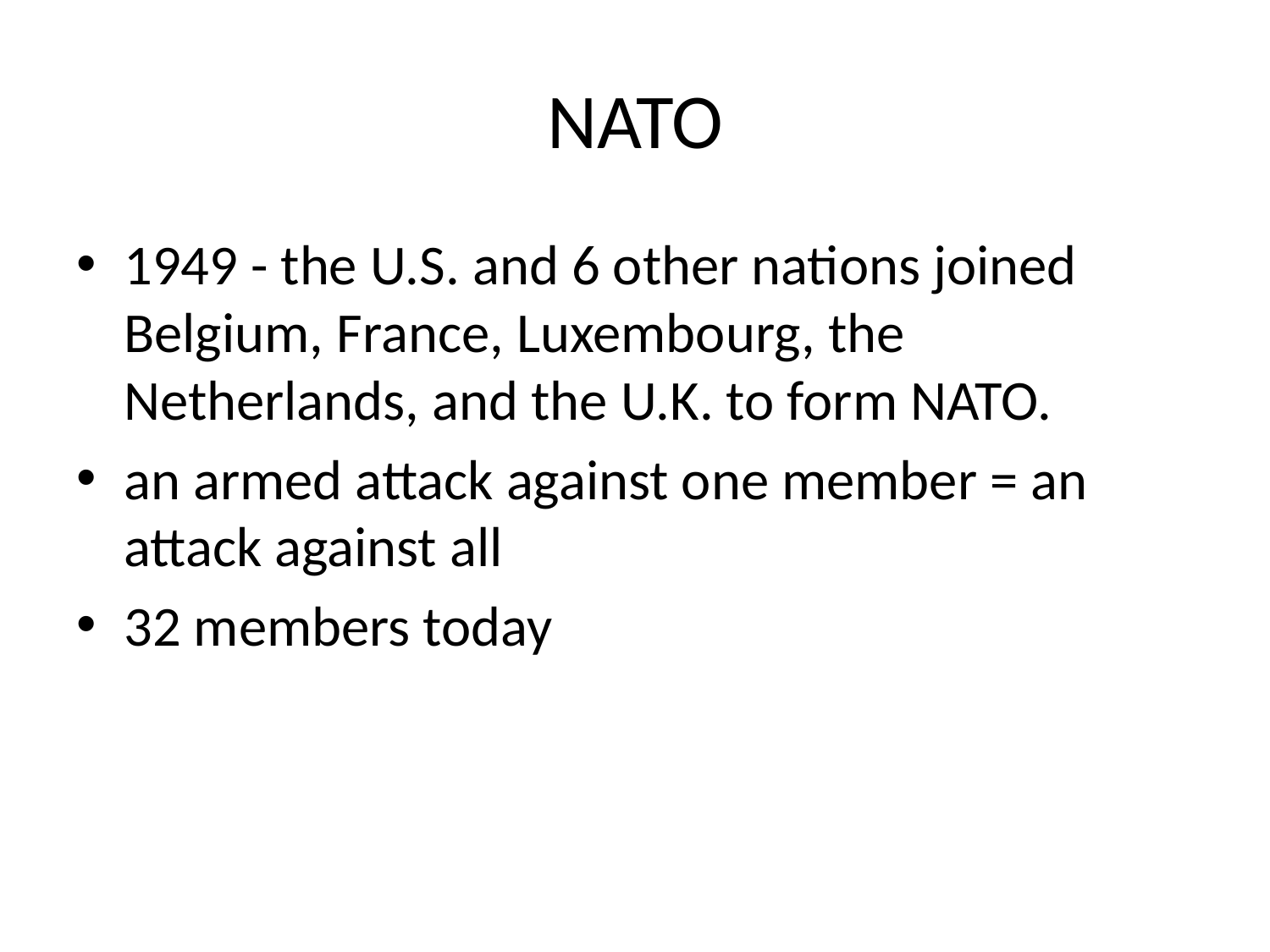

# NATO
1949 - the U.S. and 6 other nations joined Belgium, France, Luxembourg, the Netherlands, and the U.K. to form NATO.
an armed attack against one member = an attack against all
32 members today